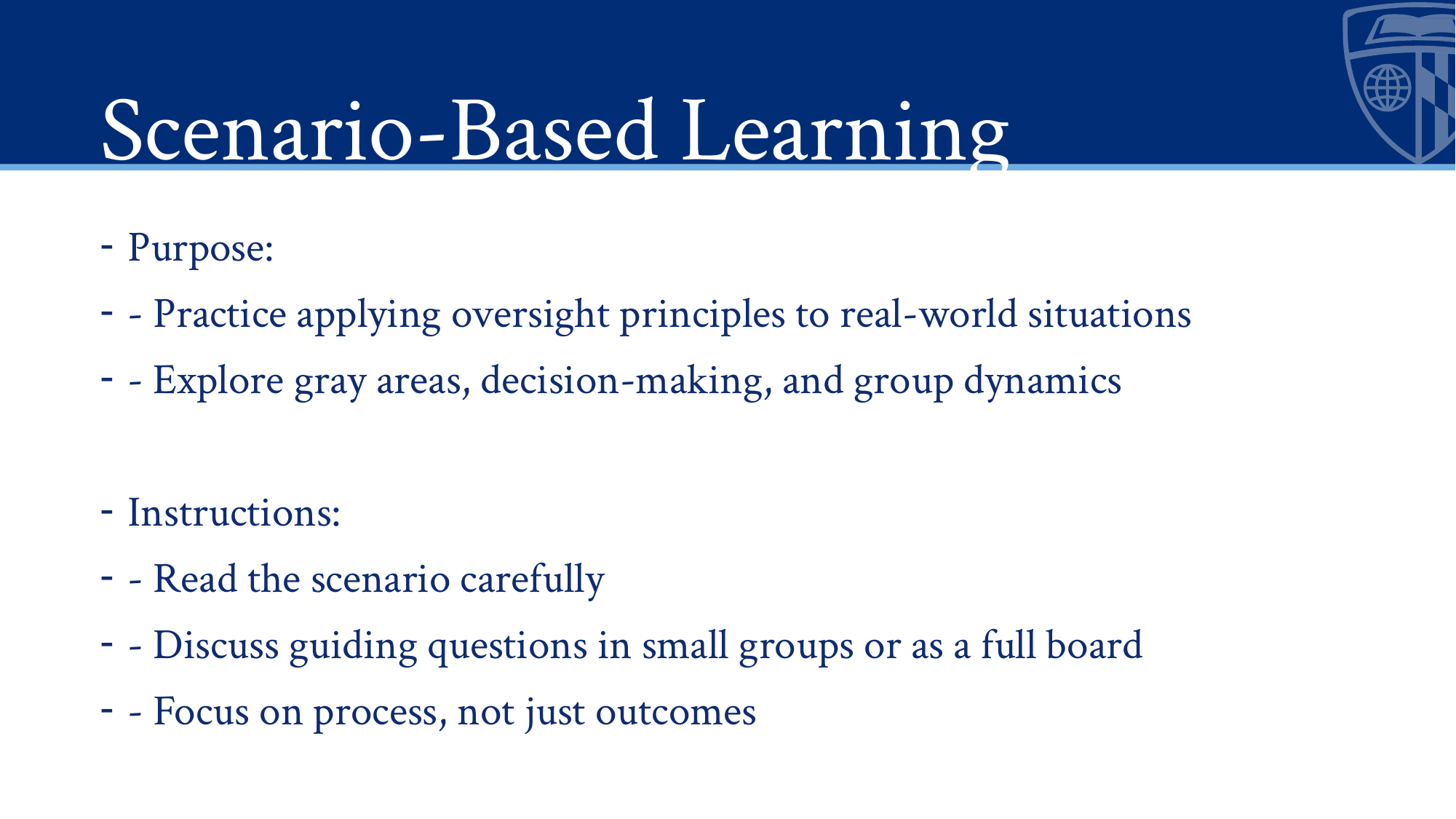

# Scenario-Based Learning
Purpose:
- Practice applying oversight principles to real-world situations
- Explore gray areas, decision-making, and group dynamics

Instructions:
- Read the scenario carefully
- Discuss guiding questions in small groups or as a full board
- Focus on process, not just outcomes